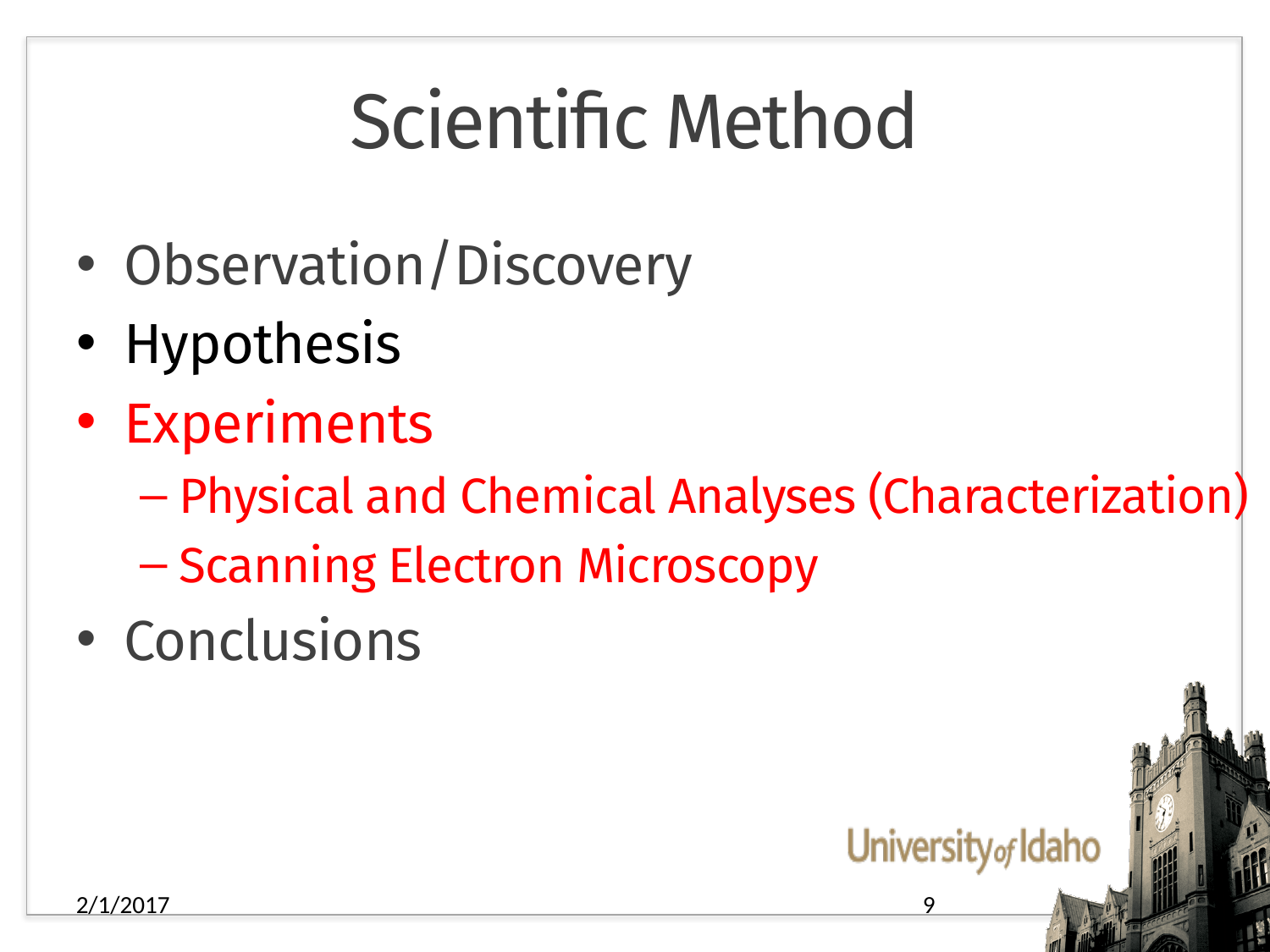

# Scientific Method
Observation/Discovery
Hypothesis
Experiments
Physical and Chemical Analyses (Characterization)
Scanning Electron Microscopy
Conclusions

2/1/2017
9